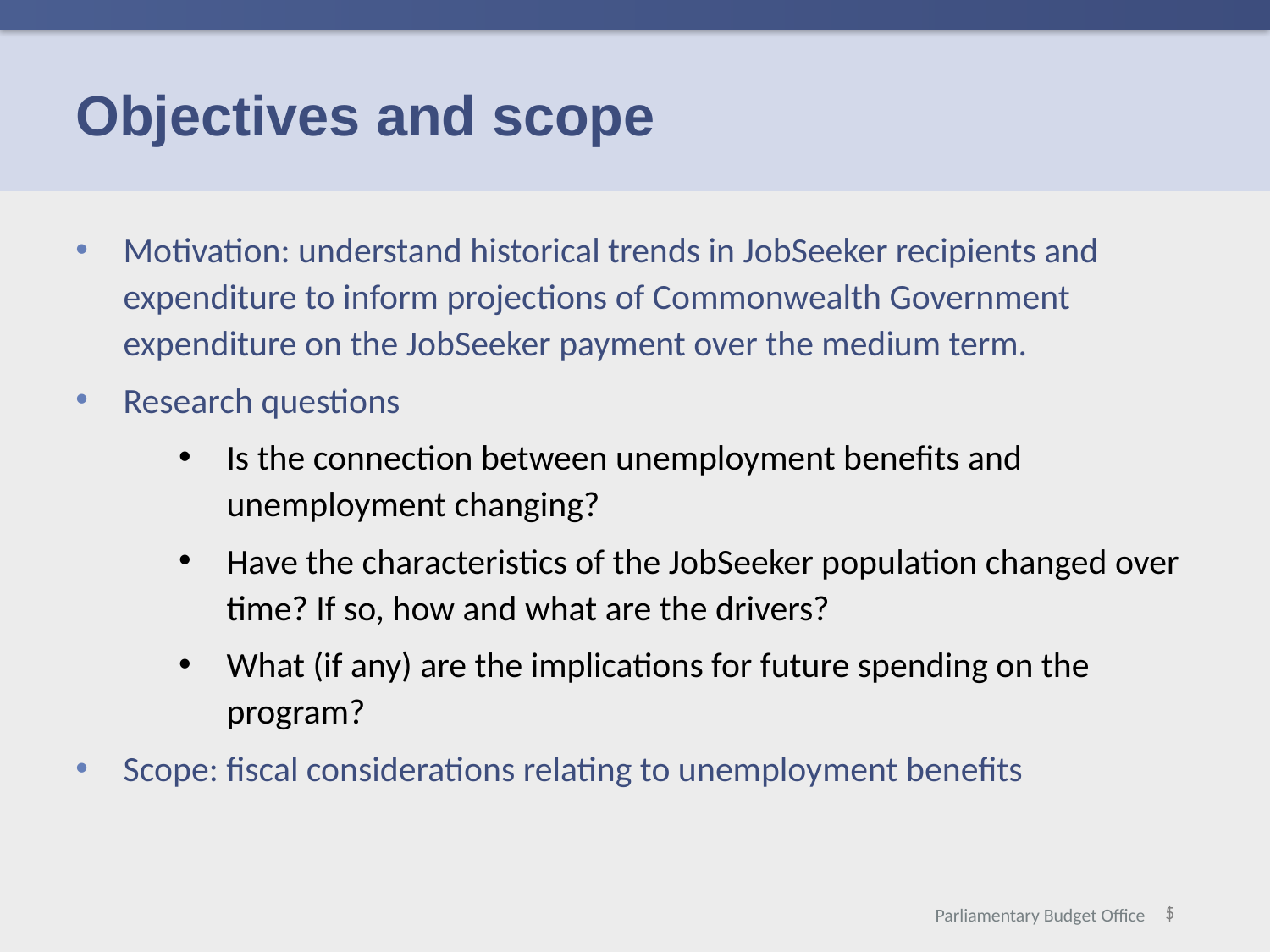

# Objectives and scope
Motivation: understand historical trends in JobSeeker recipients and expenditure to inform projections of Commonwealth Government expenditure on the JobSeeker payment over the medium term.
Research questions
Is the connection between unemployment benefits and unemployment changing?
Have the characteristics of the JobSeeker population changed over time? If so, how and what are the drivers?
What (if any) are the implications for future spending on the program?
Scope: fiscal considerations relating to unemployment benefits